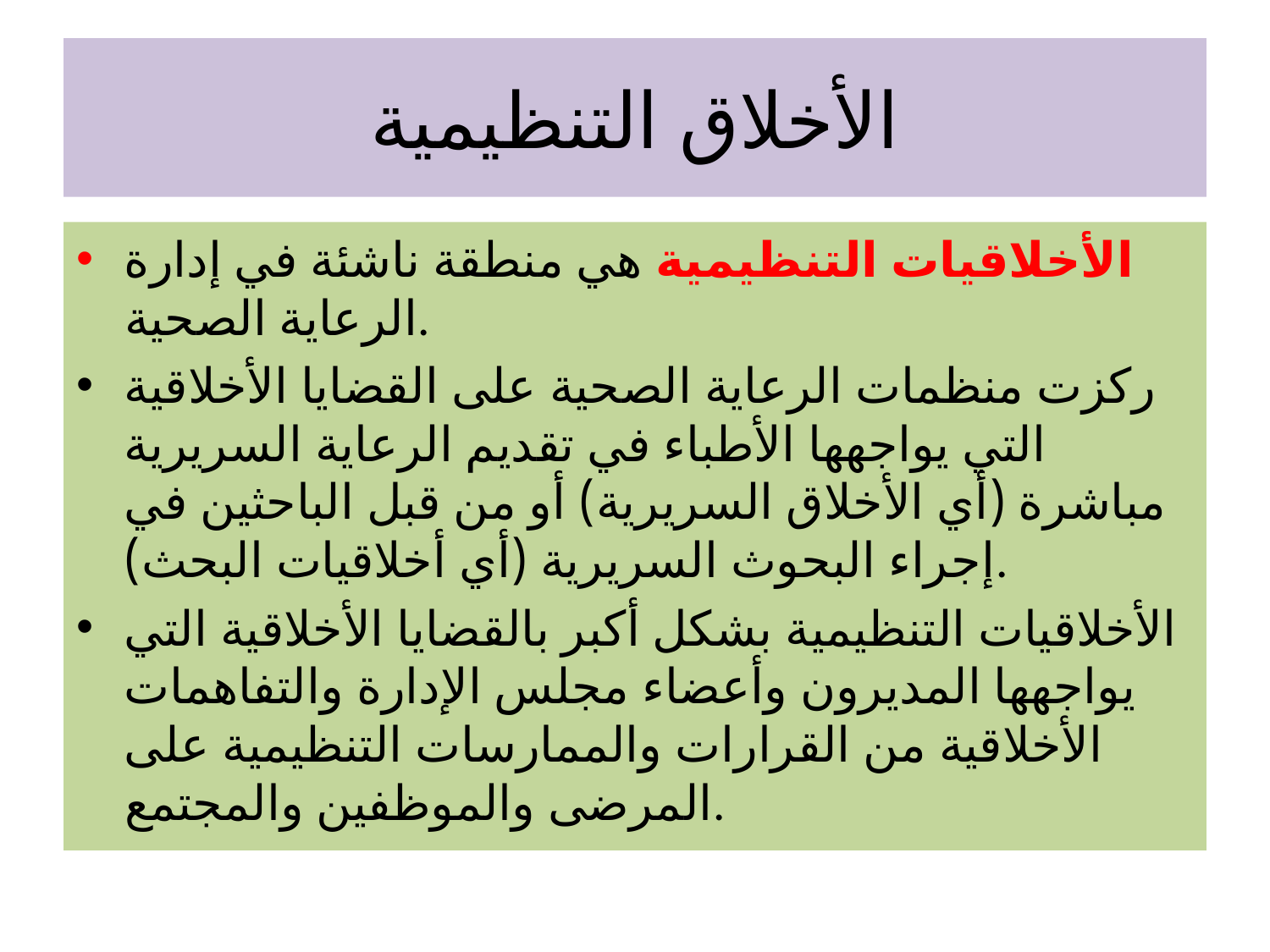

# الأخلاق التنظيمية
الأخلاقيات التنظيمية هي منطقة ناشئة في إدارة الرعاية الصحية.
ركزت منظمات الرعاية الصحية على القضايا الأخلاقية التي يواجهها الأطباء في تقديم الرعاية السريرية مباشرة (أي الأخلاق السريرية) أو من قبل الباحثين في إجراء البحوث السريرية (أي أخلاقيات البحث).
الأخلاقيات التنظيمية بشكل أكبر بالقضايا الأخلاقية التي يواجهها المديرون وأعضاء مجلس الإدارة والتفاهمات الأخلاقية من القرارات والممارسات التنظيمية على المرضى والموظفين والمجتمع.